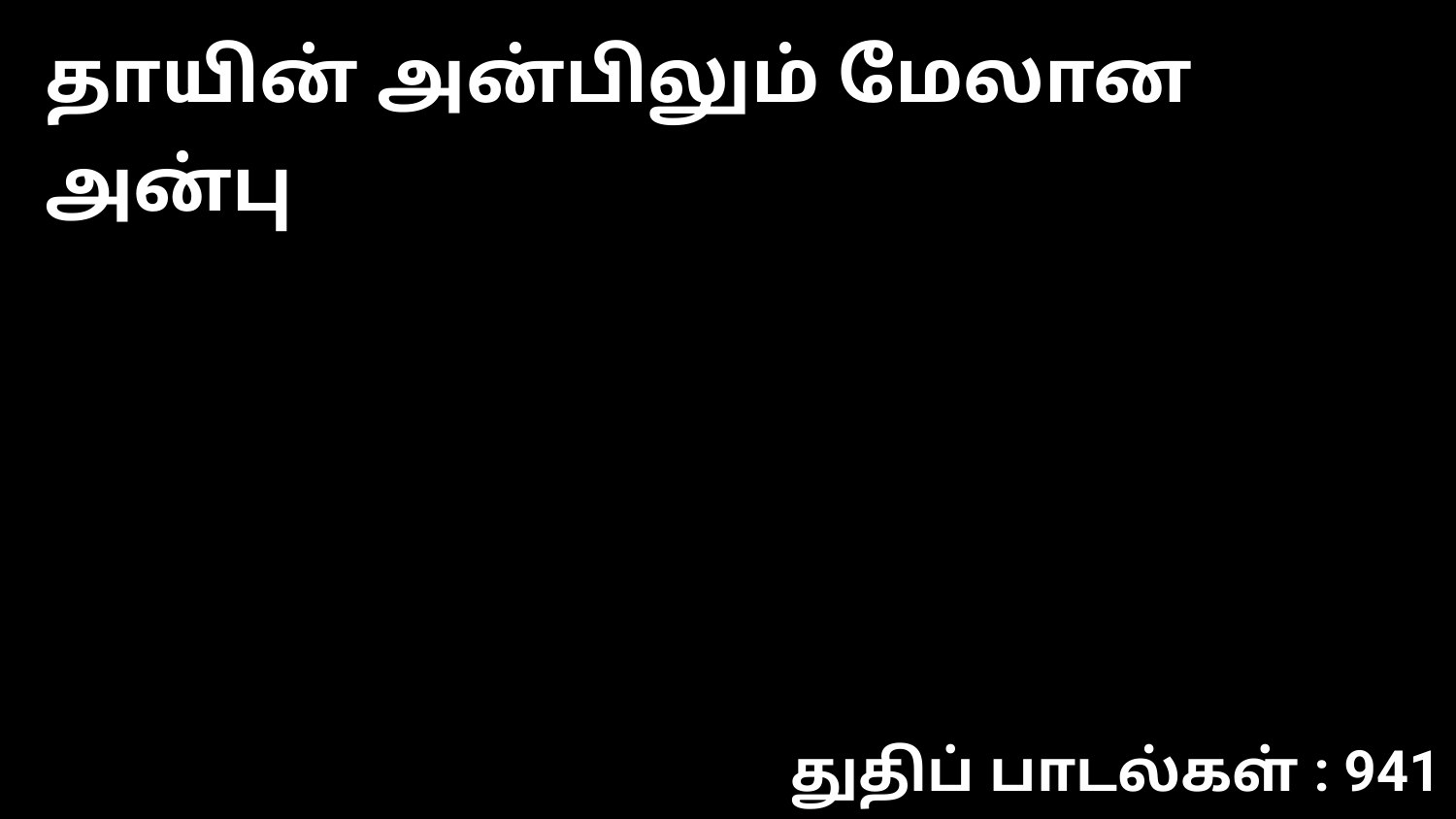

தாயின் அன்பிலும் மேலான அன்பு
துதிப் பாடல்கள் : 941